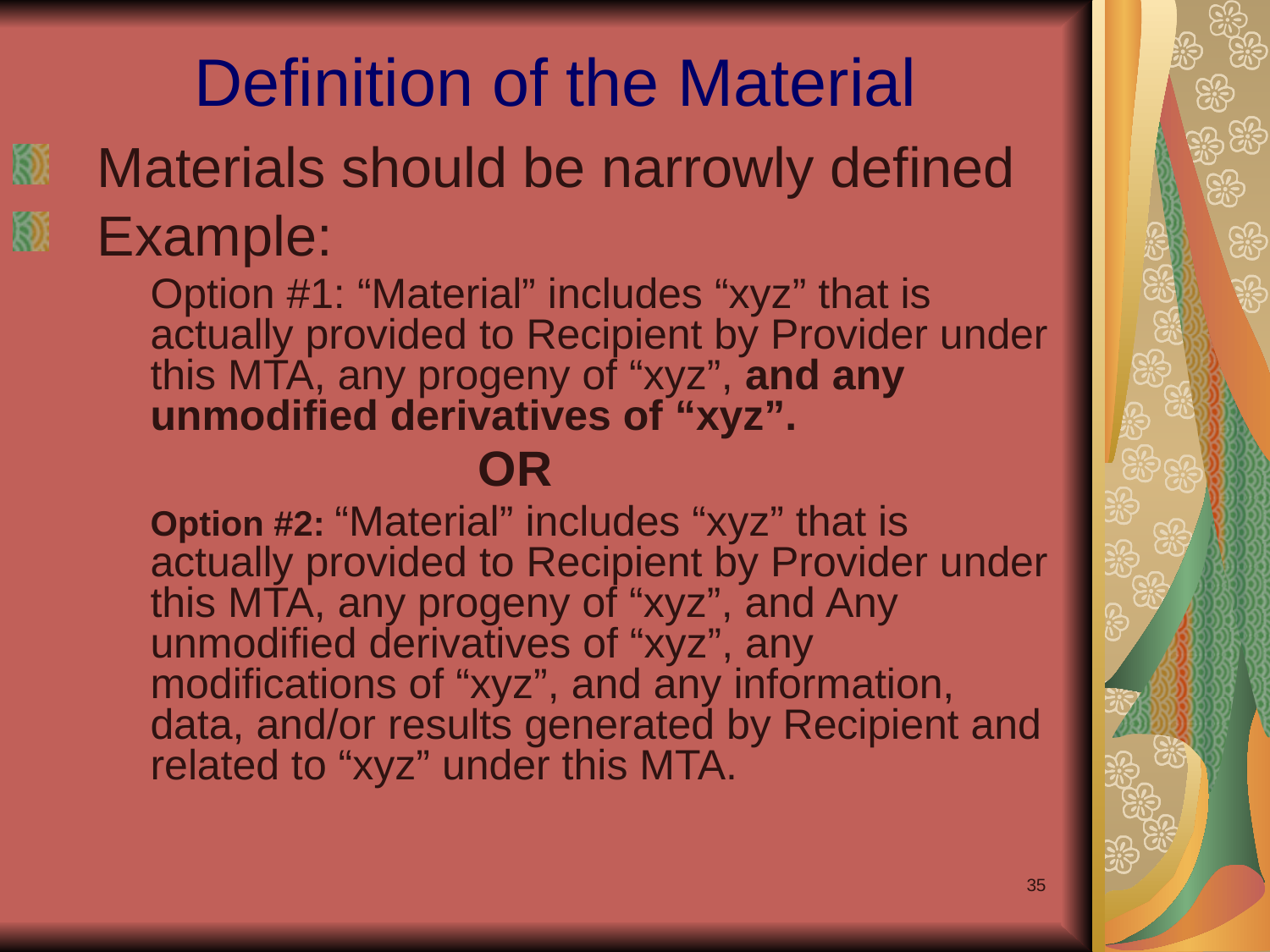

# Definition of the Material
Materials should be narrowly defined
Example:
	Option #1: “Material” includes “xyz” that is actually provided to Recipient by Provider under this MTA, any progeny of “xyz”, and any unmodified derivatives of “xyz”.
				OR
	Option #2: “Material” includes “xyz” that is actually provided to Recipient by Provider under this MTA, any progeny of “xyz”, and Any unmodified derivatives of “xyz”, any modifications of “xyz”, and any information, data, and/or results generated by Recipient and related to “xyz” under this MTA.

35